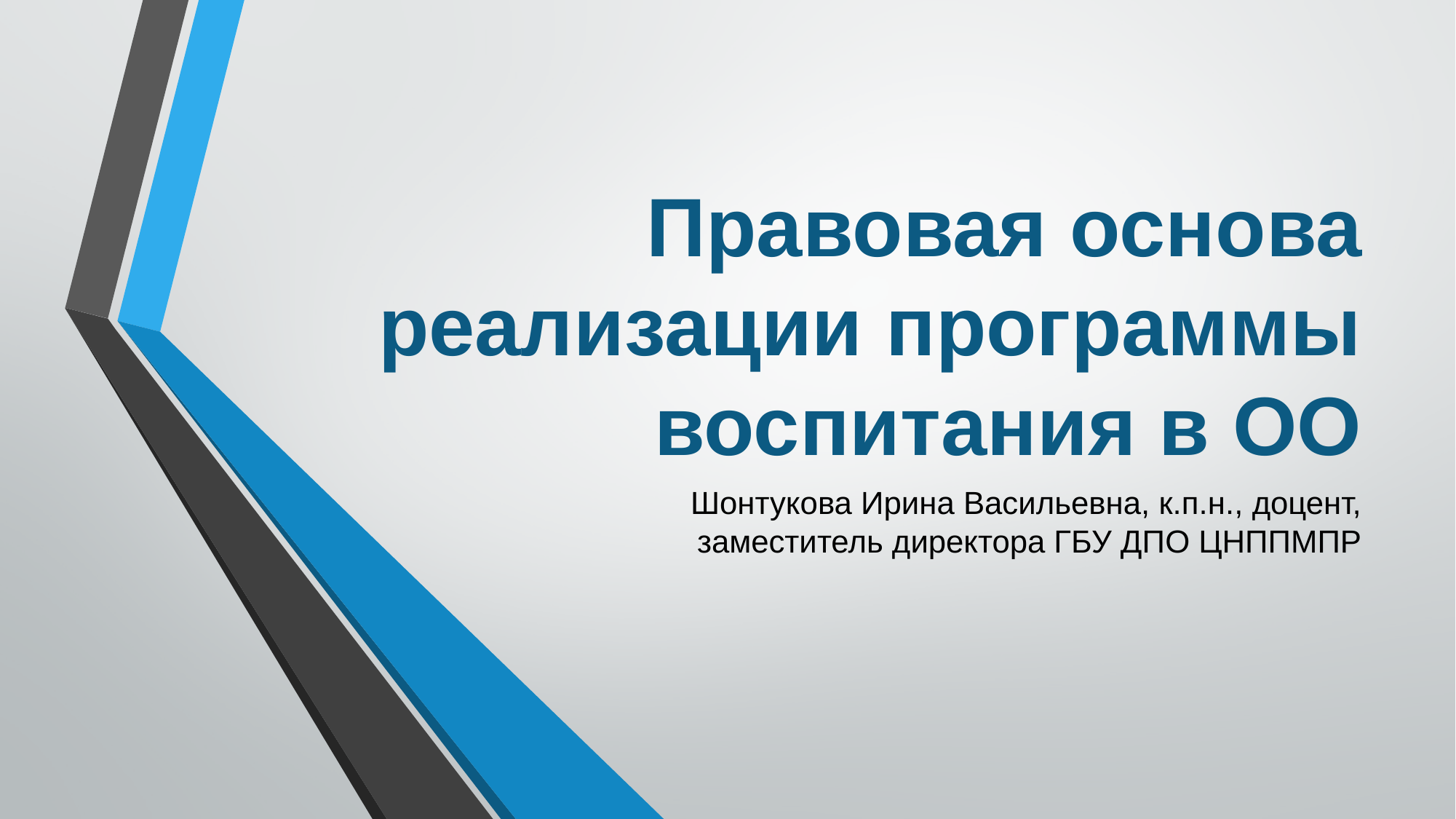

# Правовая основа реализации программы воспитания в ОО
Шонтукова Ирина Васильевна, к.п.н., доцент, заместитель директора ГБУ ДПО ЦНППМПР